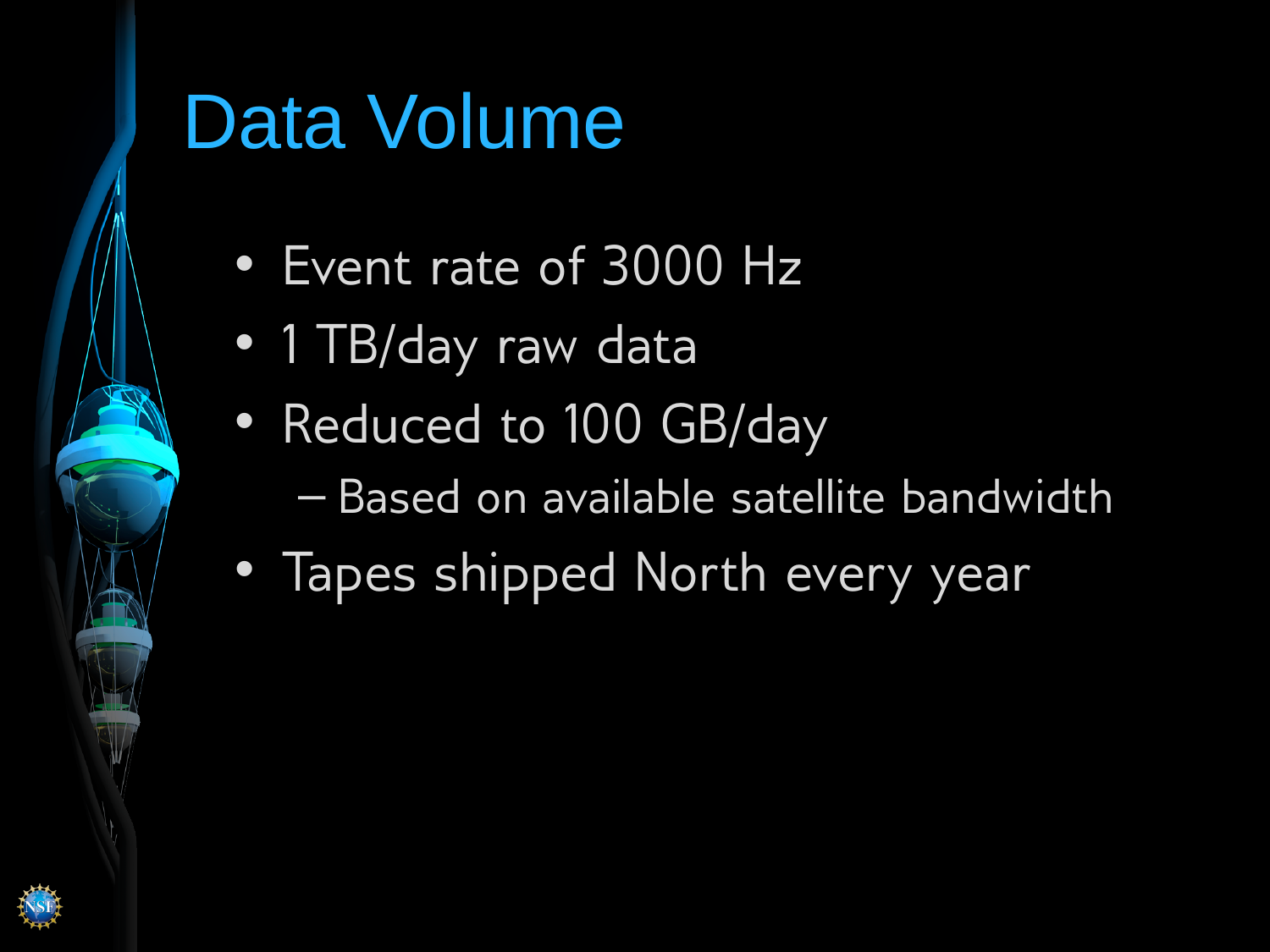

# Data Volume
Event rate of 3000 Hz
1 TB/day raw data
Reduced to 100 GB/day
Based on available satellite bandwidth
Tapes shipped North every year